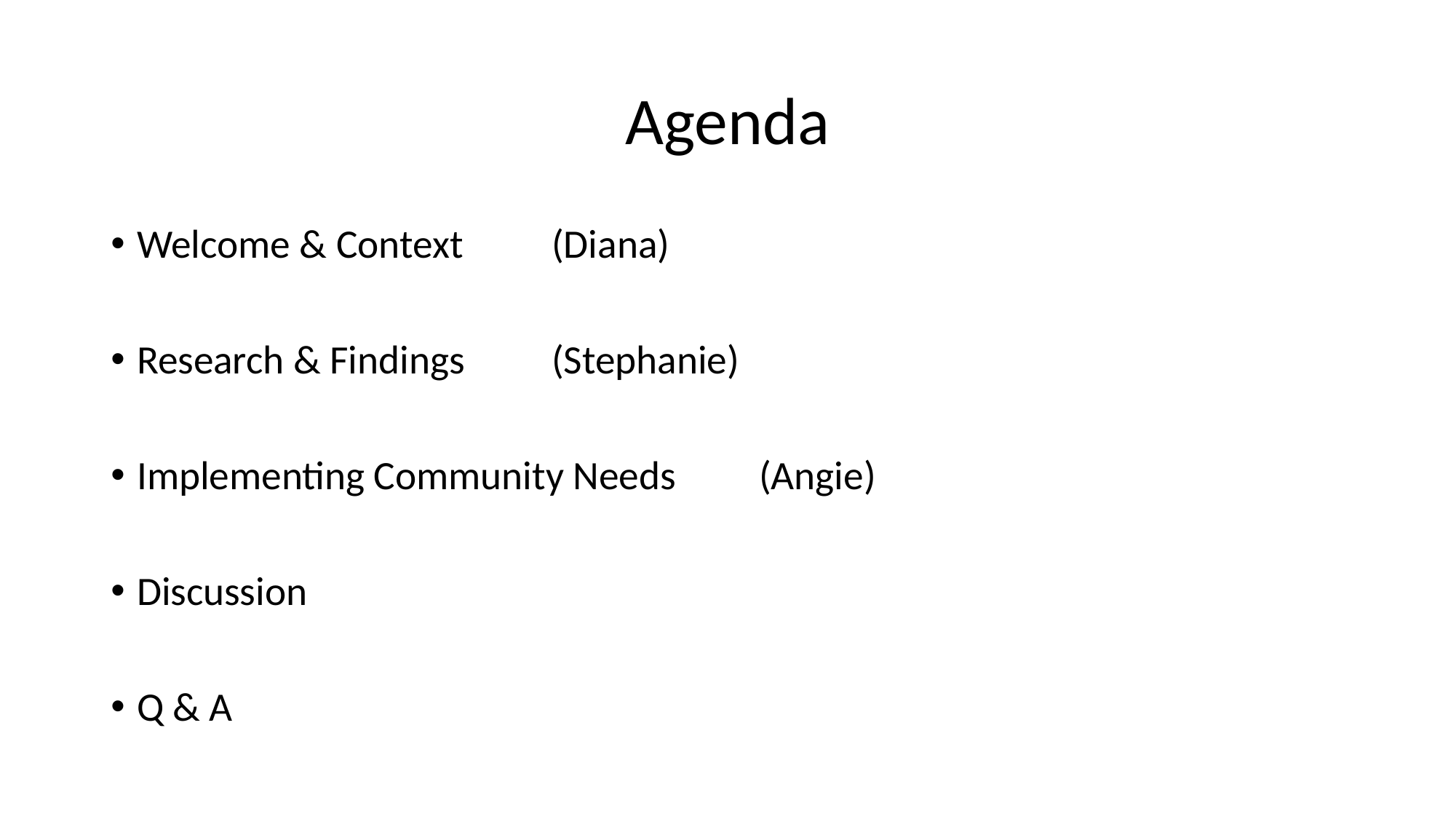

# Agenda
Welcome & Context 	(Diana)

Research & Findings	(Stephanie)

Implementing Community Needs	(Angie)

Discussion

Q & A